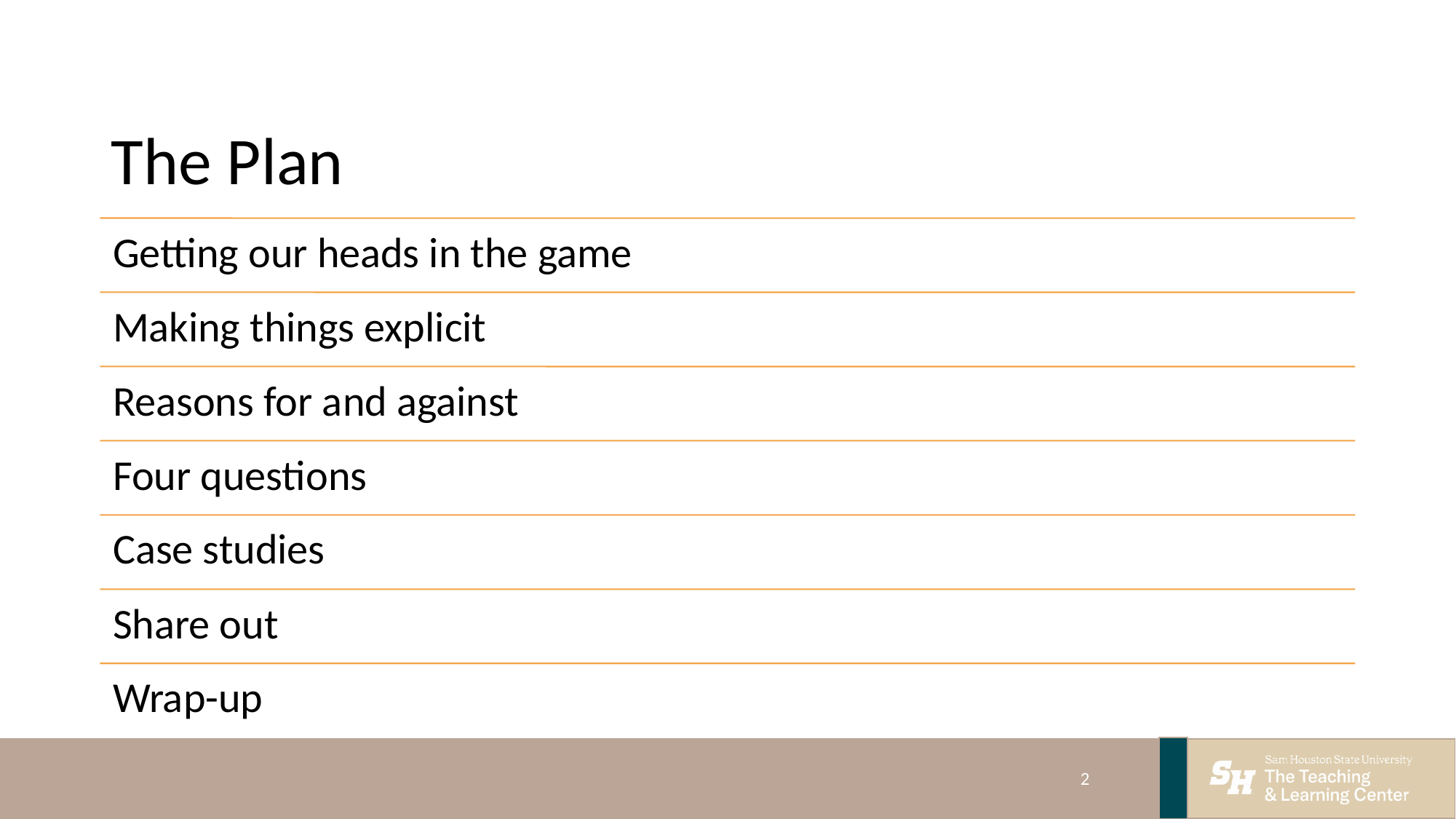

# The Plan
Getting our heads in the game
Making things explicit
Reasons for and against
Four questions
Case studies
Share out
Wrap-up
2